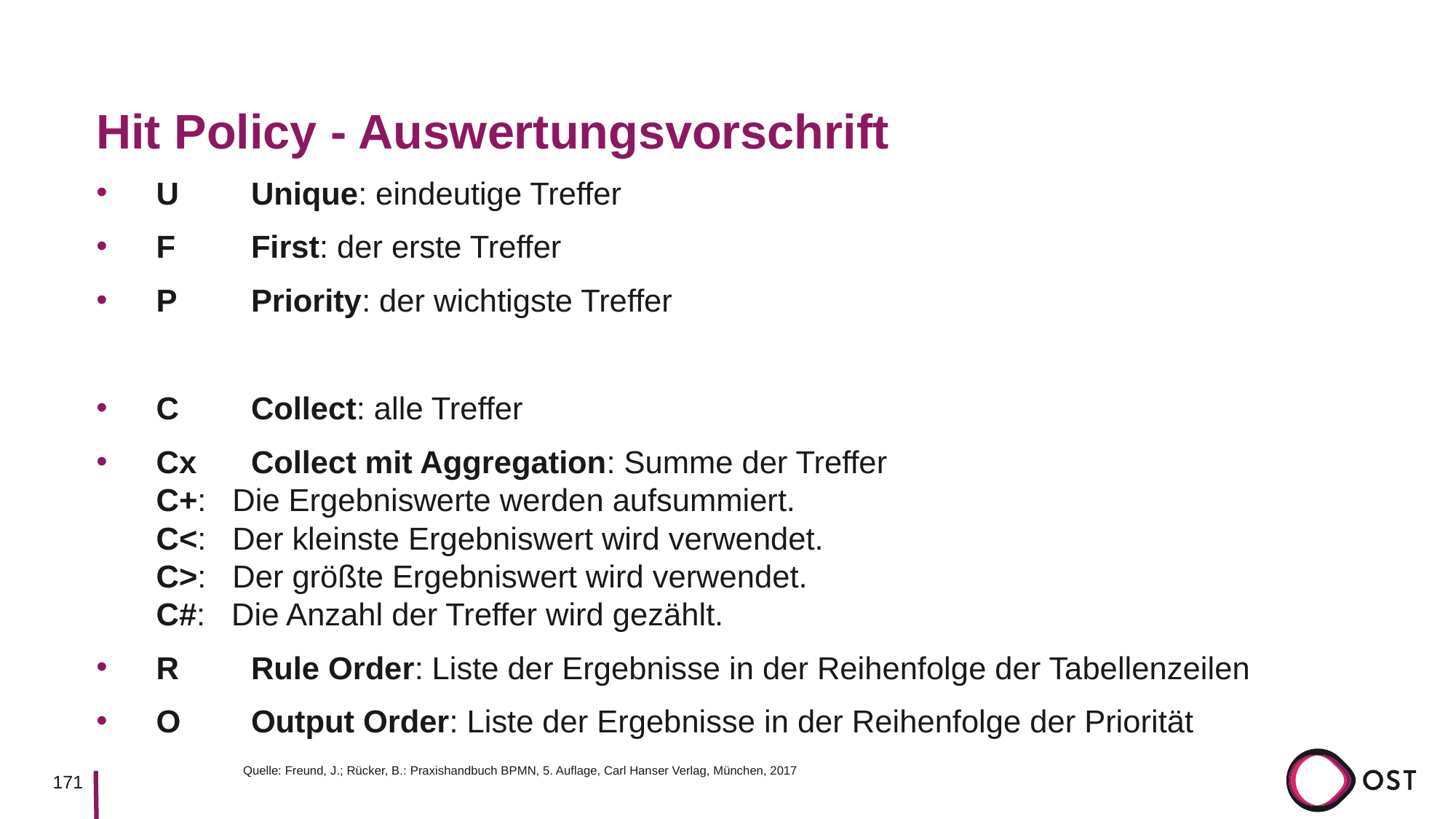

# Hit Policy - Auswertungsvorschrift
U	Unique: eindeutige Treffer
F	First: der erste Treffer
P 	Priority: der wichtigste Treffer

C	Collect: alle Treffer
Cx	Collect mit Aggregation: Summe der Treffer
C+:   Die Ergebniswerte werden aufsummiert.
C<:   Der kleinste Ergebniswert wird verwendet.
C>:   Der größte Ergebniswert wird verwendet.
C#:   Die Anzahl der Treffer wird gezählt.
R	Rule Order: Liste der Ergebnisse in der Reihenfolge der Tabellenzeilen
O	Output Order: Liste der Ergebnisse in der Reihenfolge der Priorität

Quelle: Freund, J.; Rücker, B.: Praxishandbuch BPMN, 5. Auflage, Carl Hanser Verlag, München, 2017
171